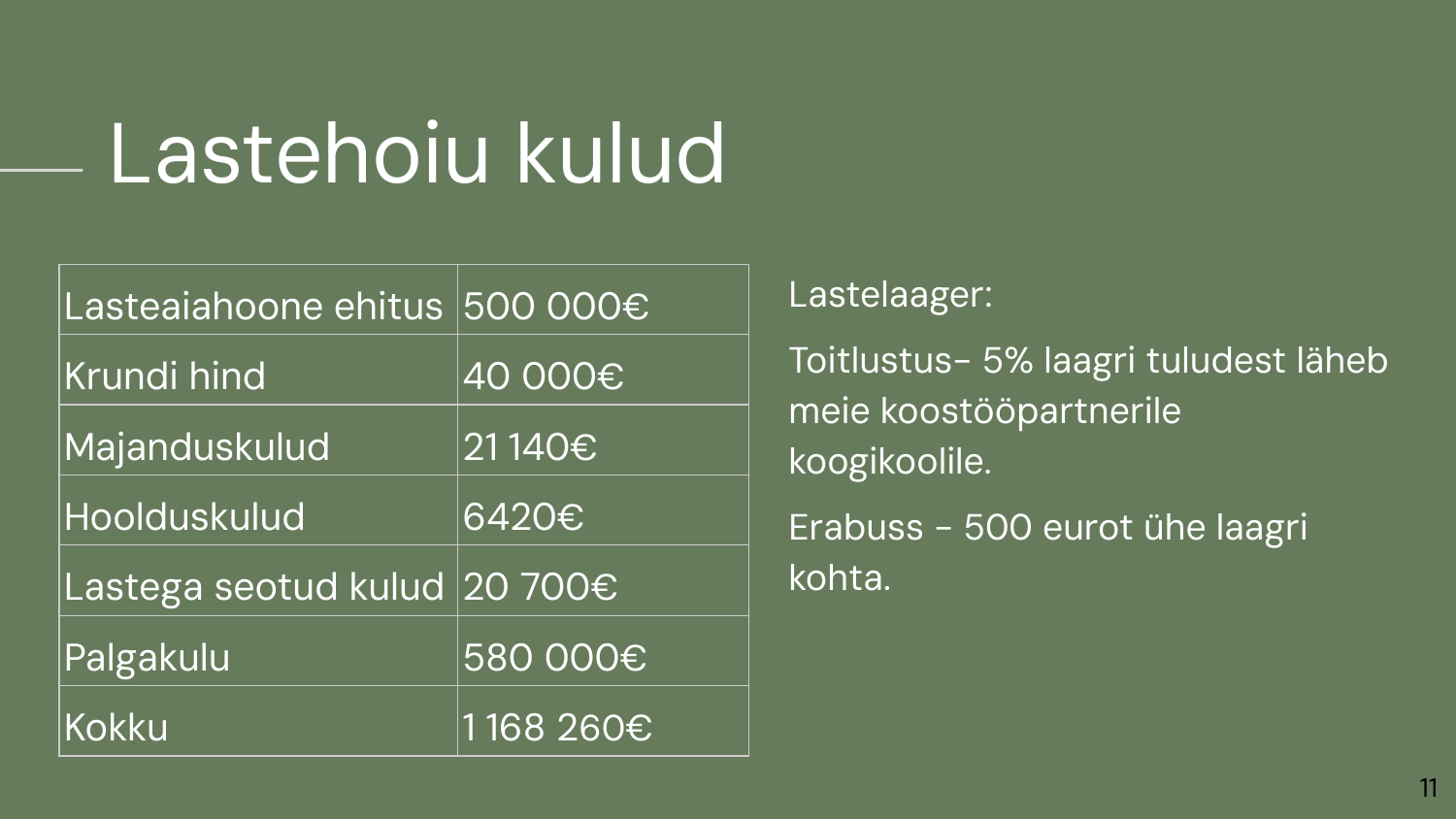

# Lastehoiu kulud
| Lasteaiahoone ehitus | 500 000€ |
| --- | --- |
| Krundi hind | 40 000€ |
| Majanduskulud | 21 140€ |
| Hoolduskulud | 6420€ |
| Lastega seotud kulud | 20 700€ |
| Palgakulu | 580 000€ |
| Kokku | 1 168 260€ |
Lastelaager:
Toitlustus- 5% laagri tuludest läheb meie koostööpartnerile koogikoolile.
Erabuss - 500 eurot ühe laagri kohta.

11